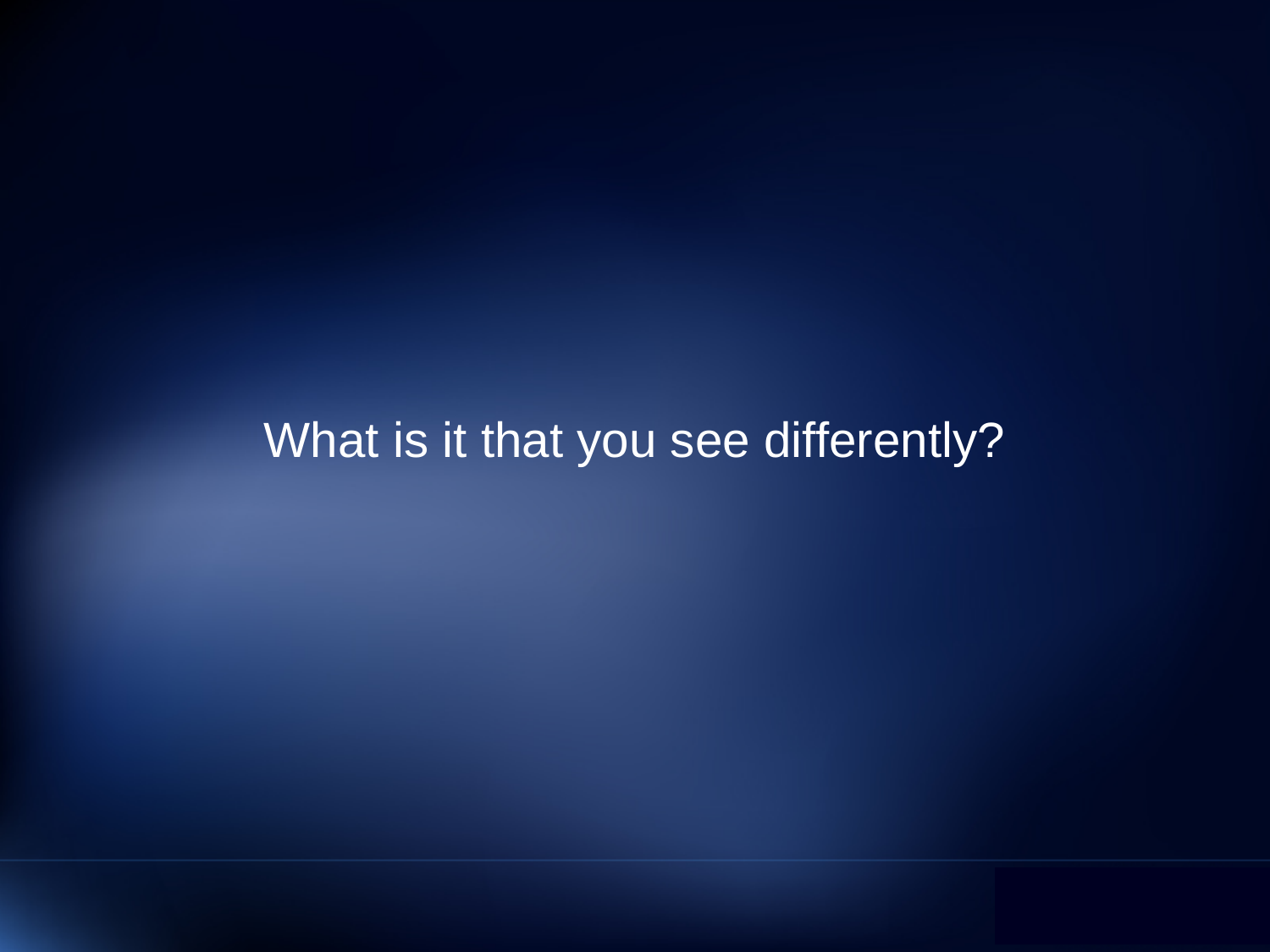

#
What is it that you see differently?